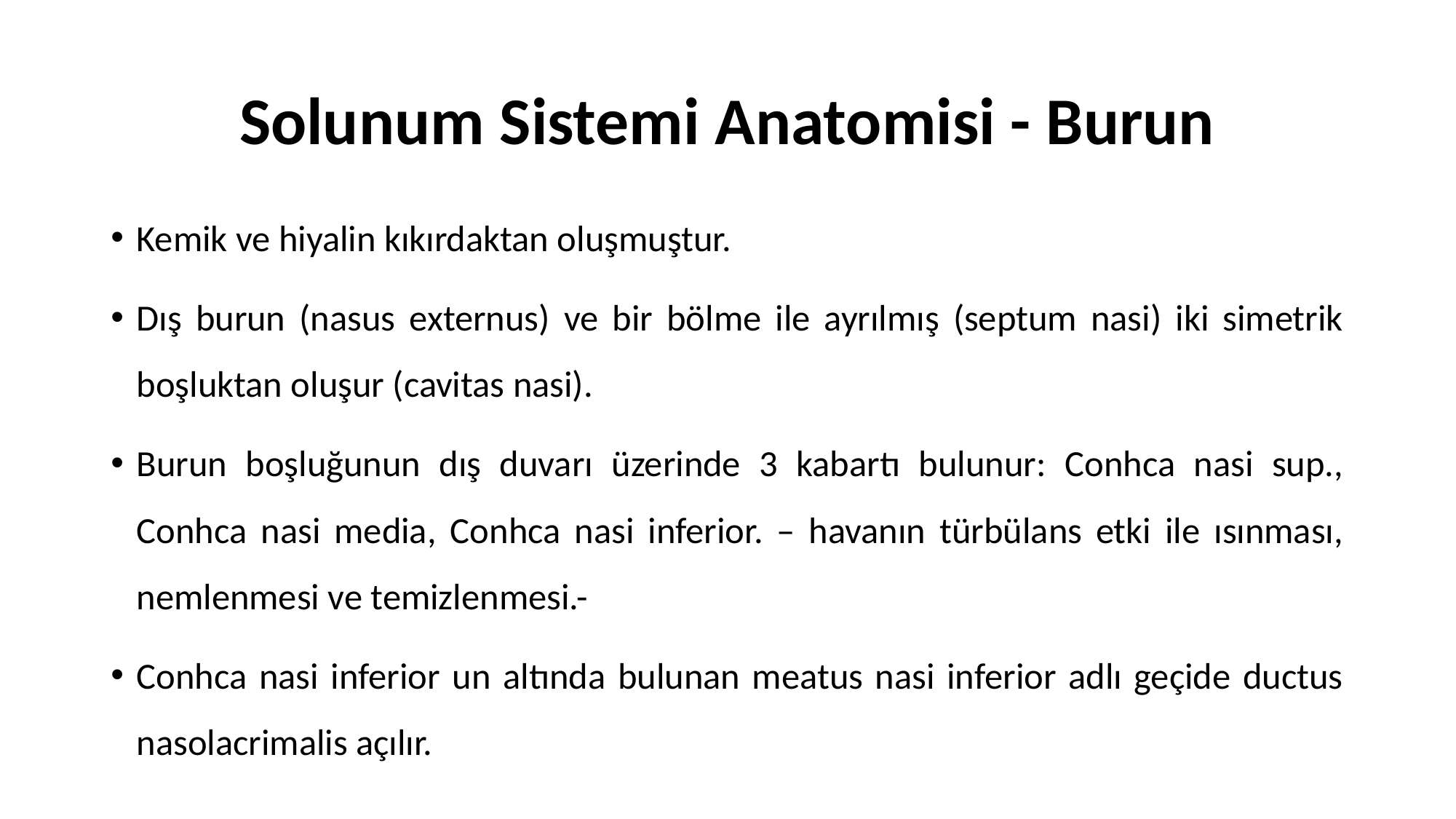

# Solunum Sistemi Anatomisi - Burun
Kemik ve hiyalin kıkırdaktan oluşmuştur.
Dış burun (nasus externus) ve bir bölme ile ayrılmış (septum nasi) iki simetrik boşluktan oluşur (cavitas nasi).
Burun boşluğunun dış duvarı üzerinde 3 kabartı bulunur: Conhca nasi sup., Conhca nasi media, Conhca nasi inferior. – havanın türbülans etki ile ısınması, nemlenmesi ve temizlenmesi.-
Conhca nasi inferior un altında bulunan meatus nasi inferior adlı geçide ductus nasolacrimalis açılır.